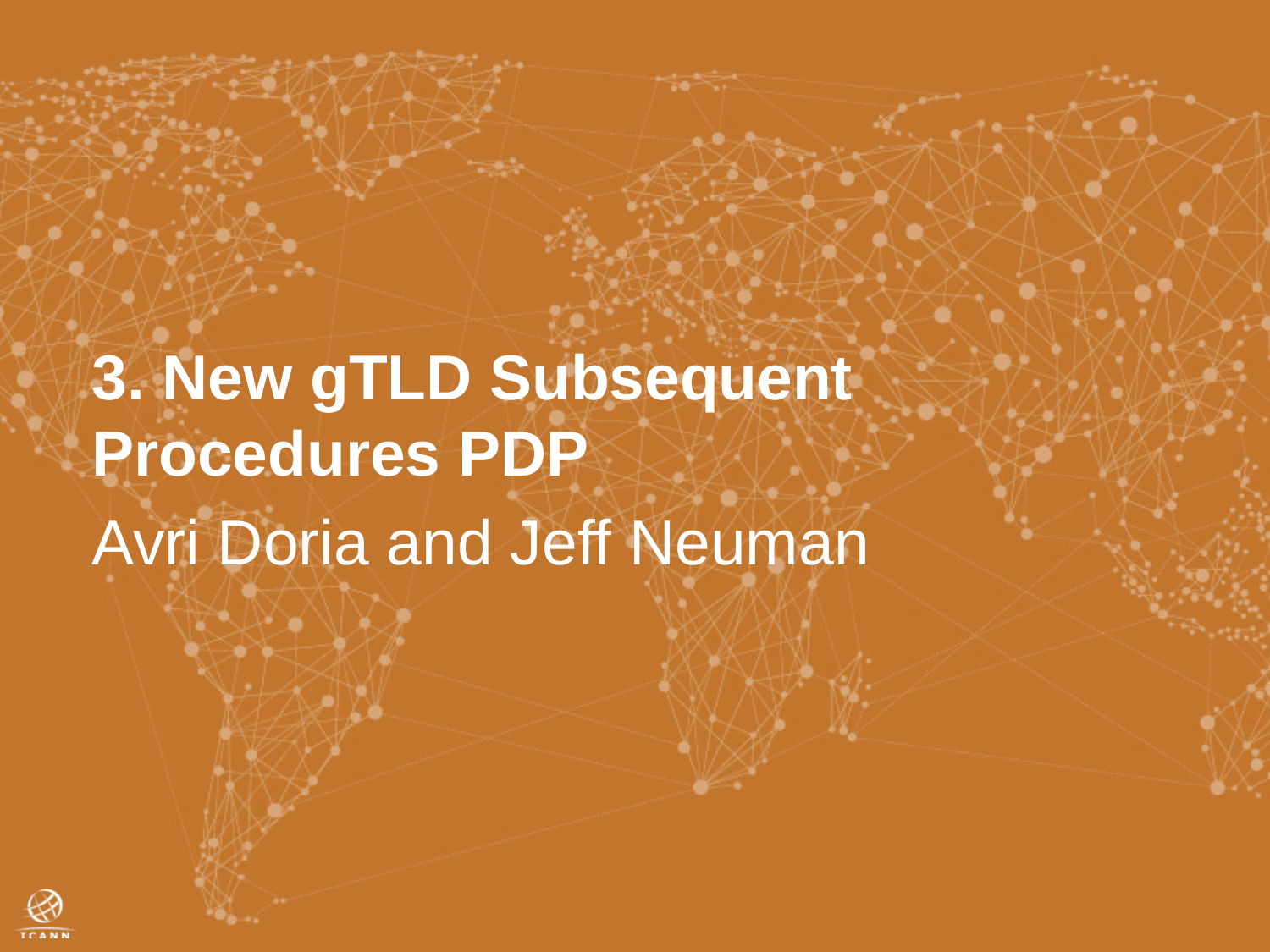

3. New gTLD Subsequent Procedures PDP
Avri Doria and Jeff Neuman